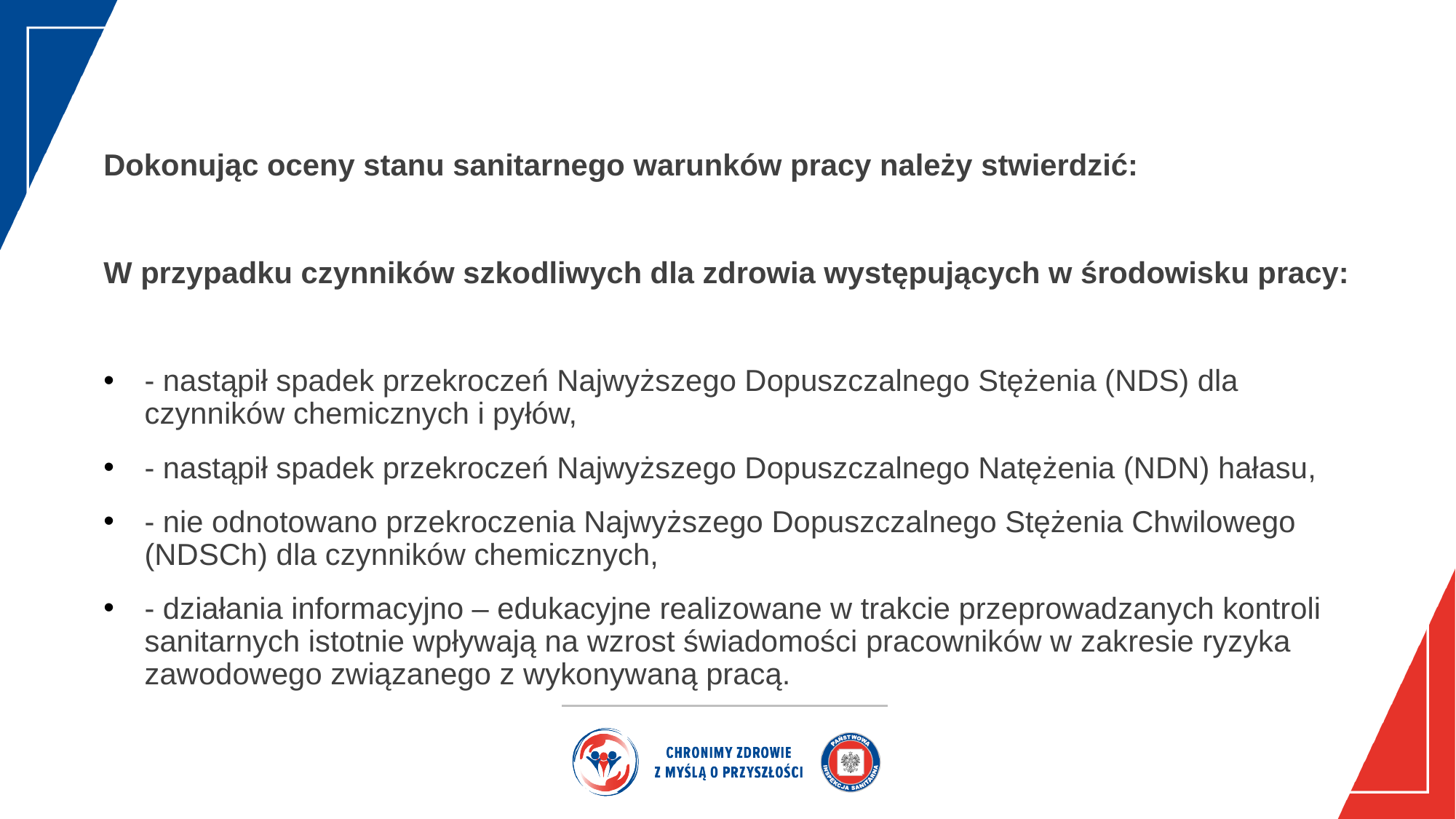

Dokonując oceny stanu sanitarnego warunków pracy należy stwierdzić:

W przypadku czynników szkodliwych dla zdrowia występujących w środowisku pracy:

- nastąpił spadek przekroczeń Najwyższego Dopuszczalnego Stężenia (NDS) dla czynników chemicznych i pyłów,
- nastąpił spadek przekroczeń Najwyższego Dopuszczalnego Natężenia (NDN) hałasu,
- nie odnotowano przekroczenia Najwyższego Dopuszczalnego Stężenia Chwilowego (NDSCh) dla czynników chemicznych,
- działania informacyjno – edukacyjne realizowane w trakcie przeprowadzanych kontroli sanitarnych istotnie wpływają na wzrost świadomości pracowników w zakresie ryzyka zawodowego związanego z wykonywaną pracą.